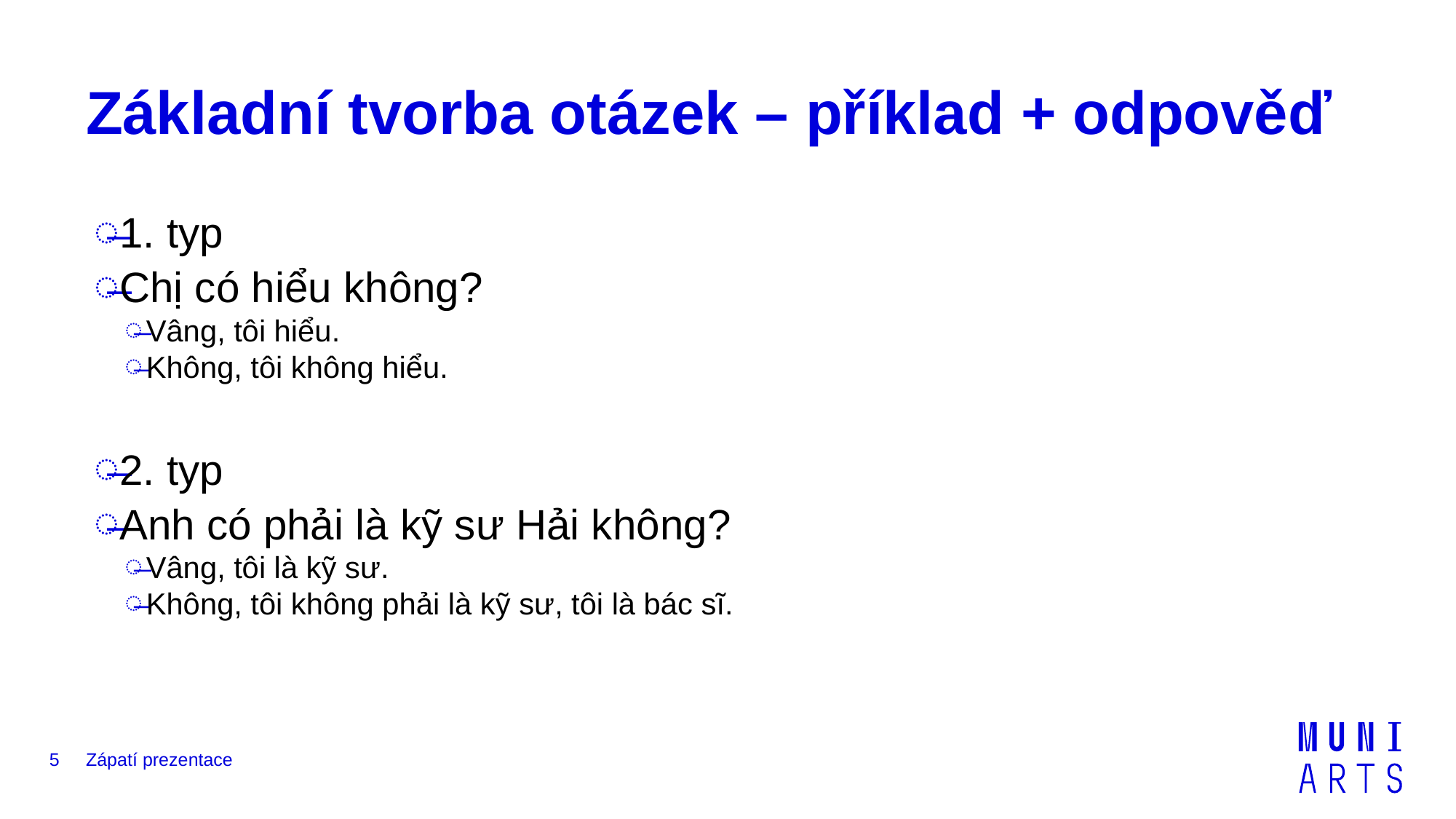

# Základní tvorba otázek – příklad + odpověď
1. typ
Chị có hiểu không?
Vâng, tôi hiểu.
Không, tôi không hiểu.

2. typ
Anh có phải là kỹ sư Hải không?
Vâng, tôi là kỹ sư.
Không, tôi không phải là kỹ sư, tôi là bác sĩ.
5
Zápatí prezentace